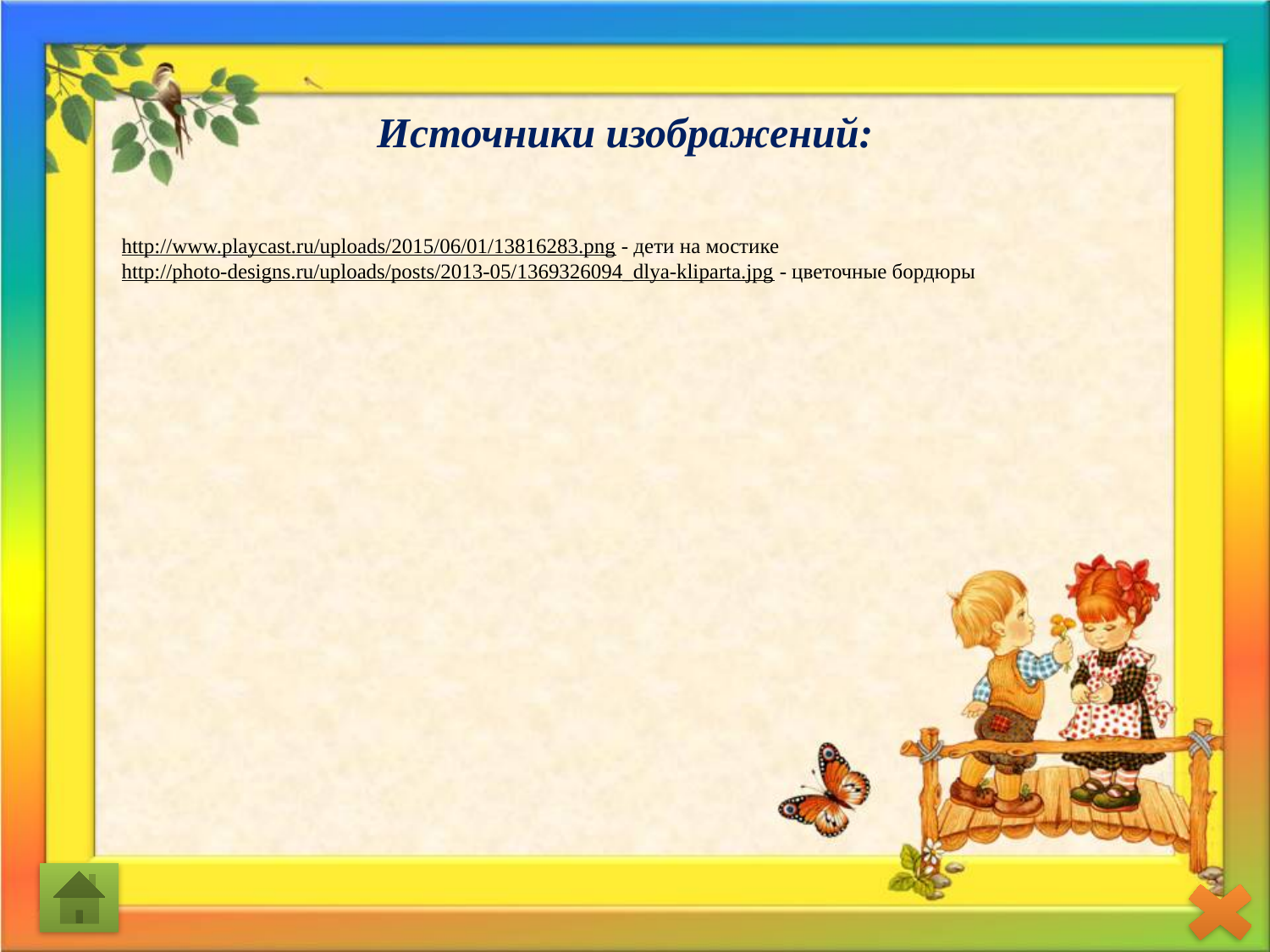

Источники изображений:

http://www.playcast.ru/uploads/2015/06/01/13816283.png - дети на мостике
http://photo-designs.ru/uploads/posts/2013-05/1369326094_dlya-kliparta.jpg - цветочные бордюры